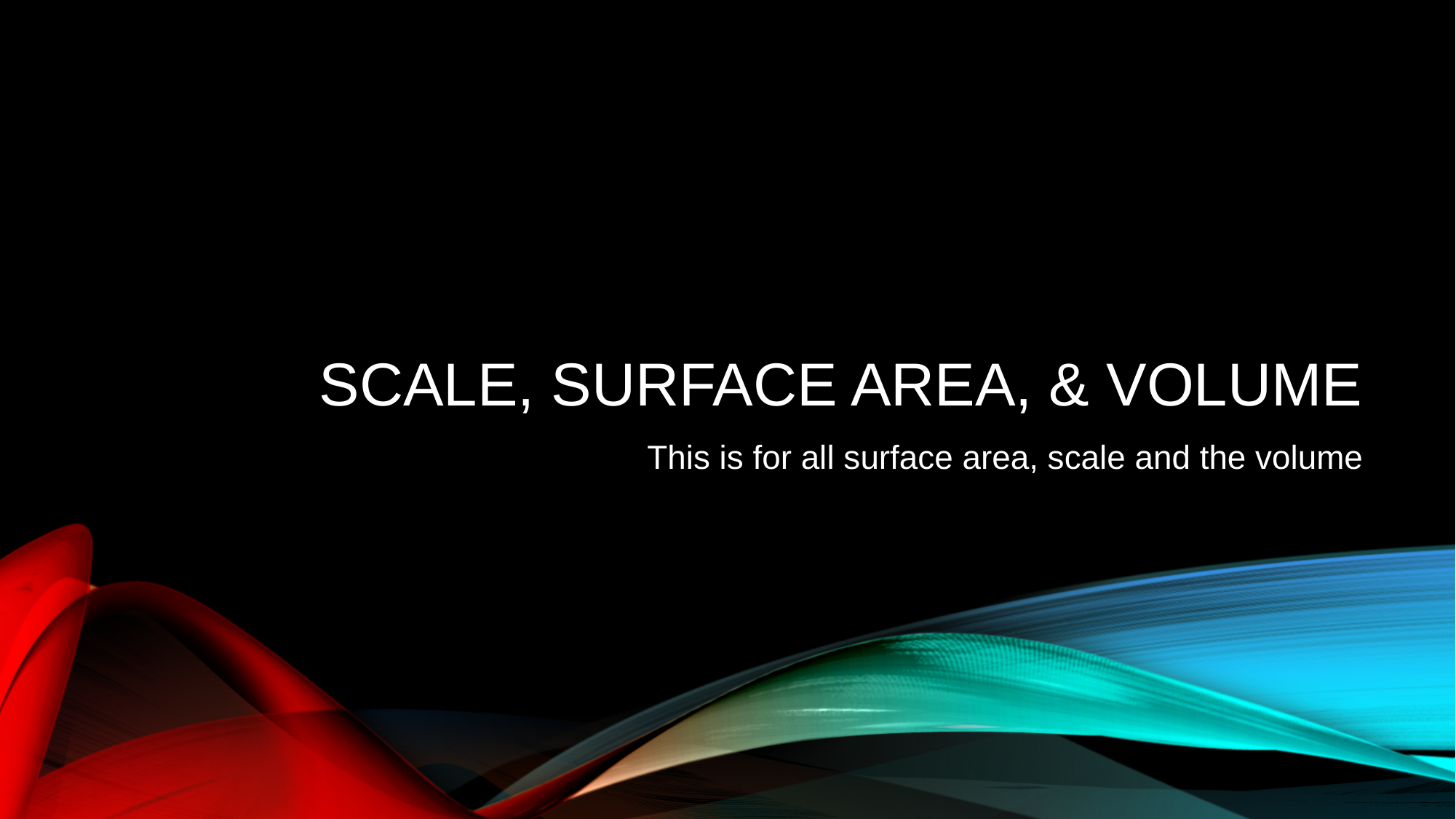

# Scale, Surface Area, & volume
This is for all surface area, scale and the volume